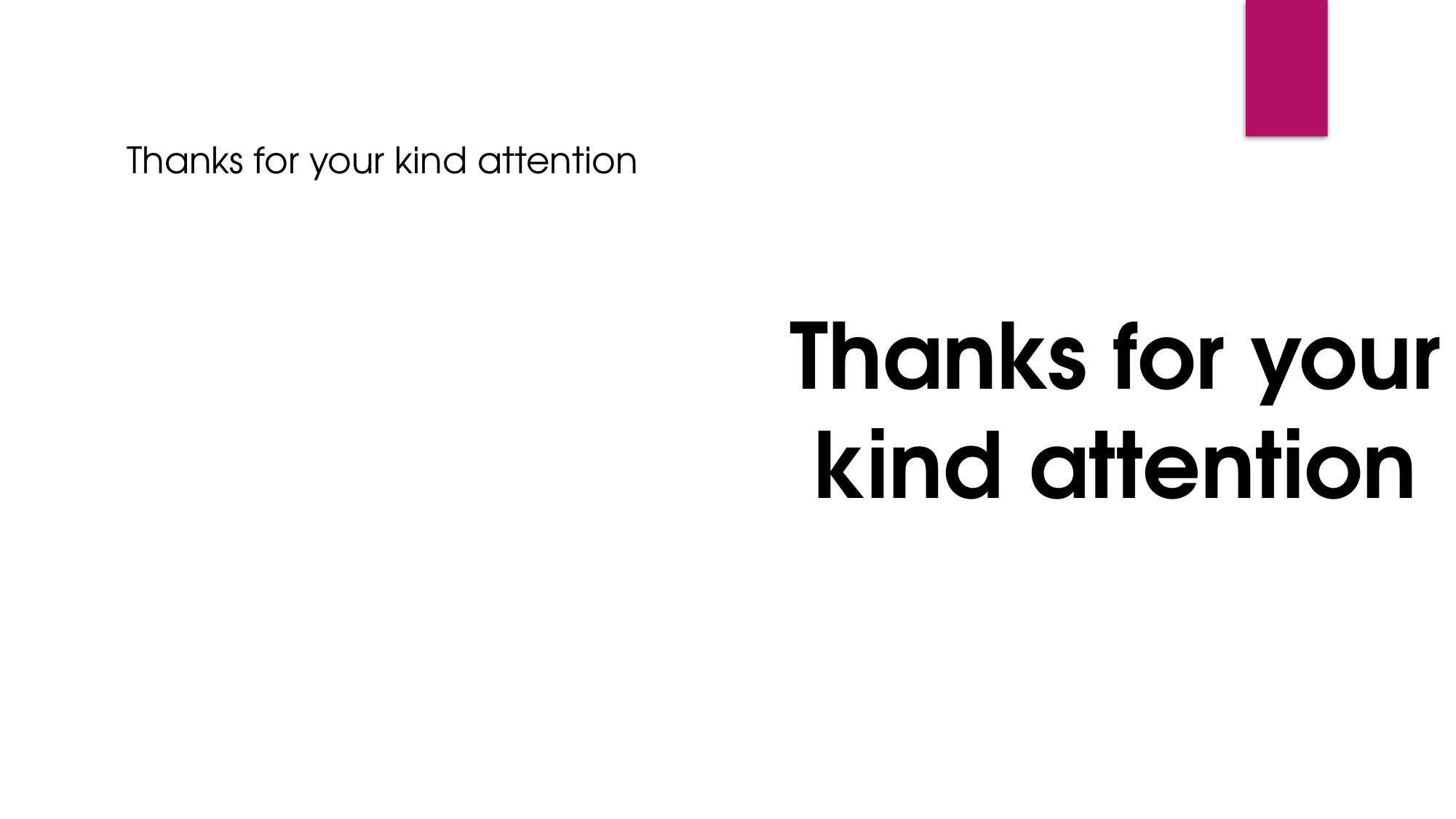

Thanks for your kind attention
Thanks for your kind attention